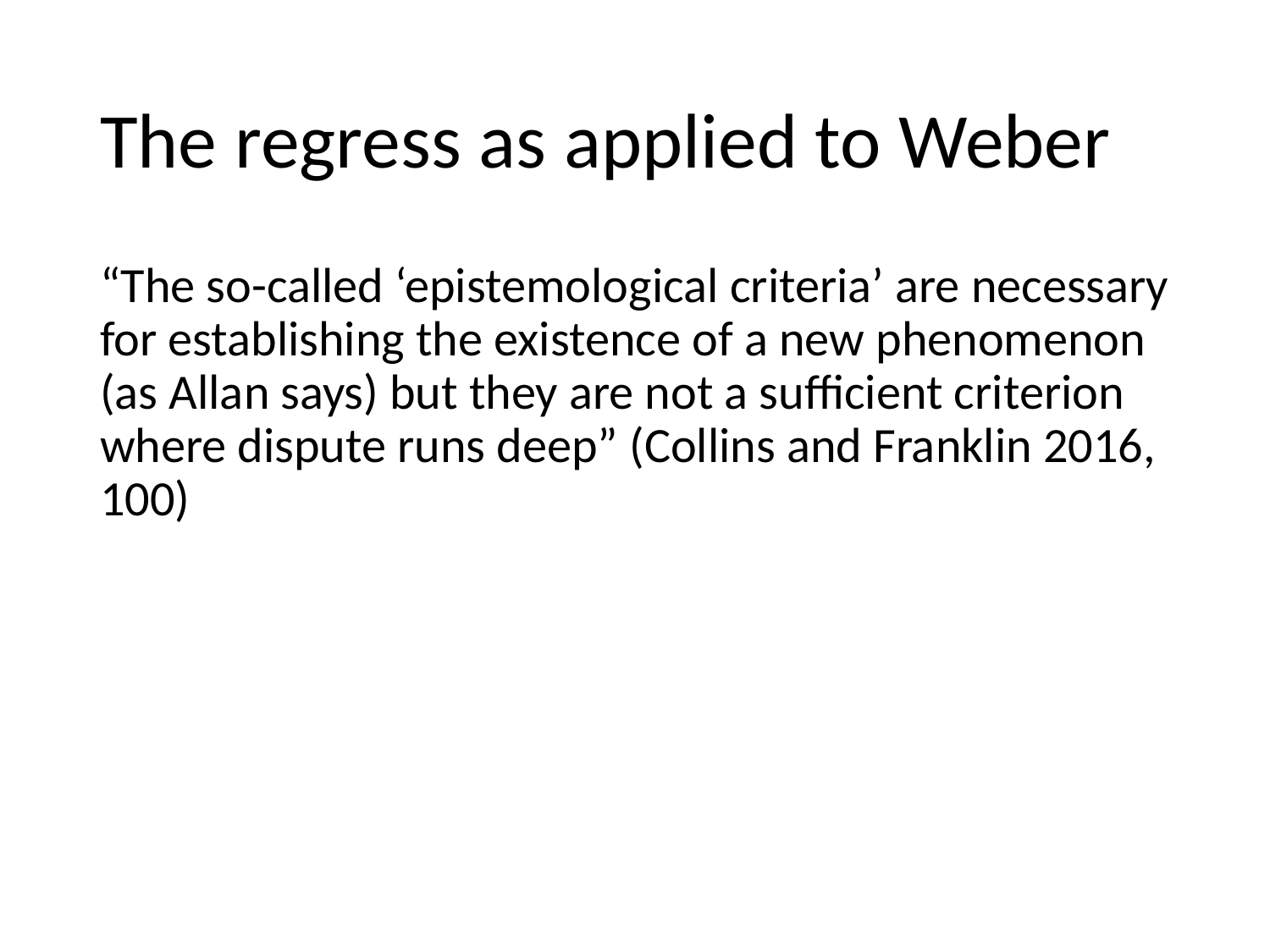

# The regress as applied to Weber
“The so-called ‘epistemological criteria’ are necessary for establishing the existence of a new phenomenon (as Allan says) but they are not a sufficient criterion where dispute runs deep” (Collins and Franklin 2016, 100)